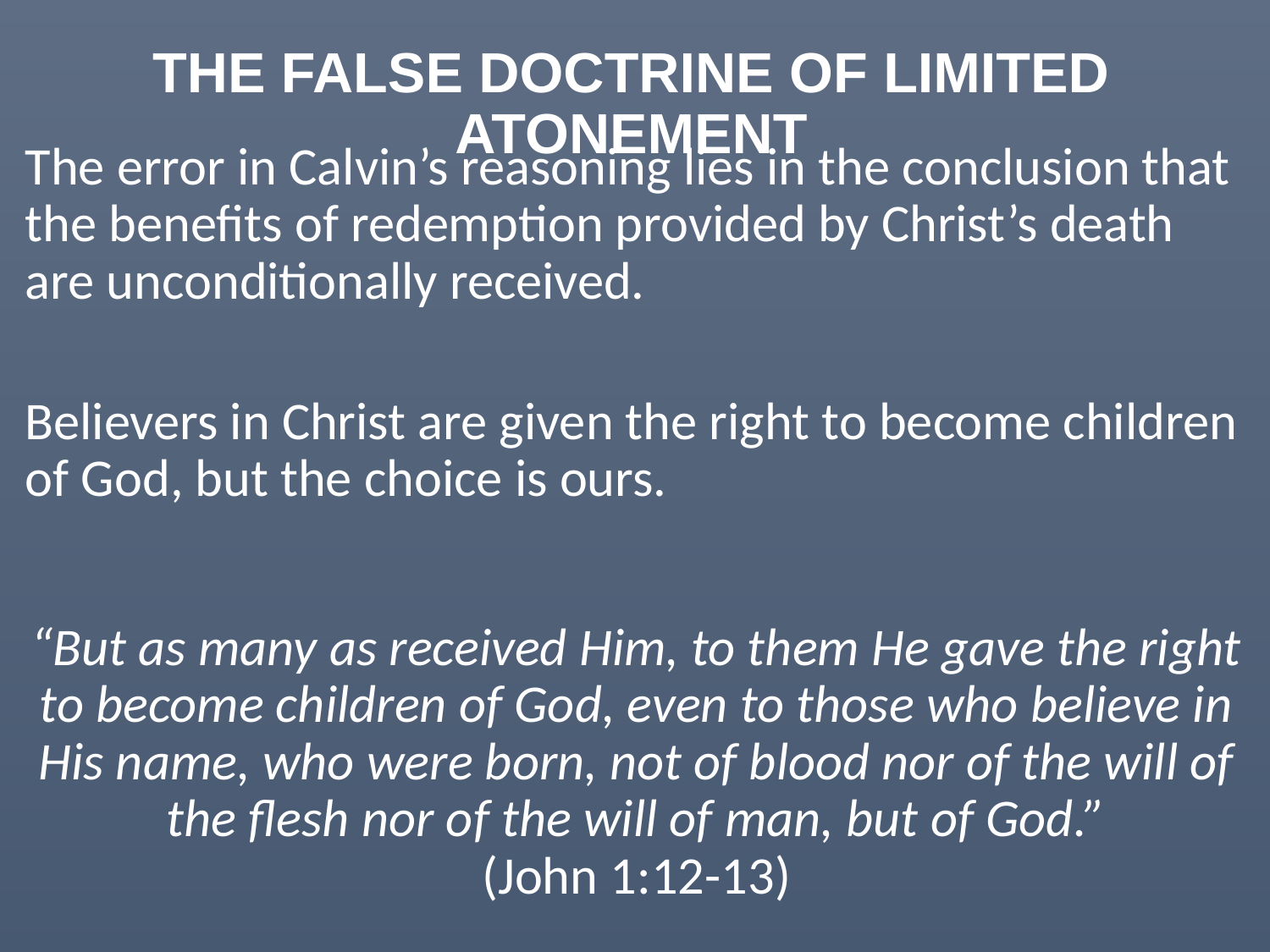

# THE FALSE DOCTRINE OF LIMITED ATONEMENT
The error in Calvin’s reasoning lies in the conclusion that the benefits of redemption provided by Christ’s death are unconditionally received.

Believers in Christ are given the right to become children of God, but the choice is ours.

“But as many as received Him, to them He gave the right to become children of God, even to those who believe in His name, who were born, not of blood nor of the will of the flesh nor of the will of man, but of God.”
(John 1:12-13)